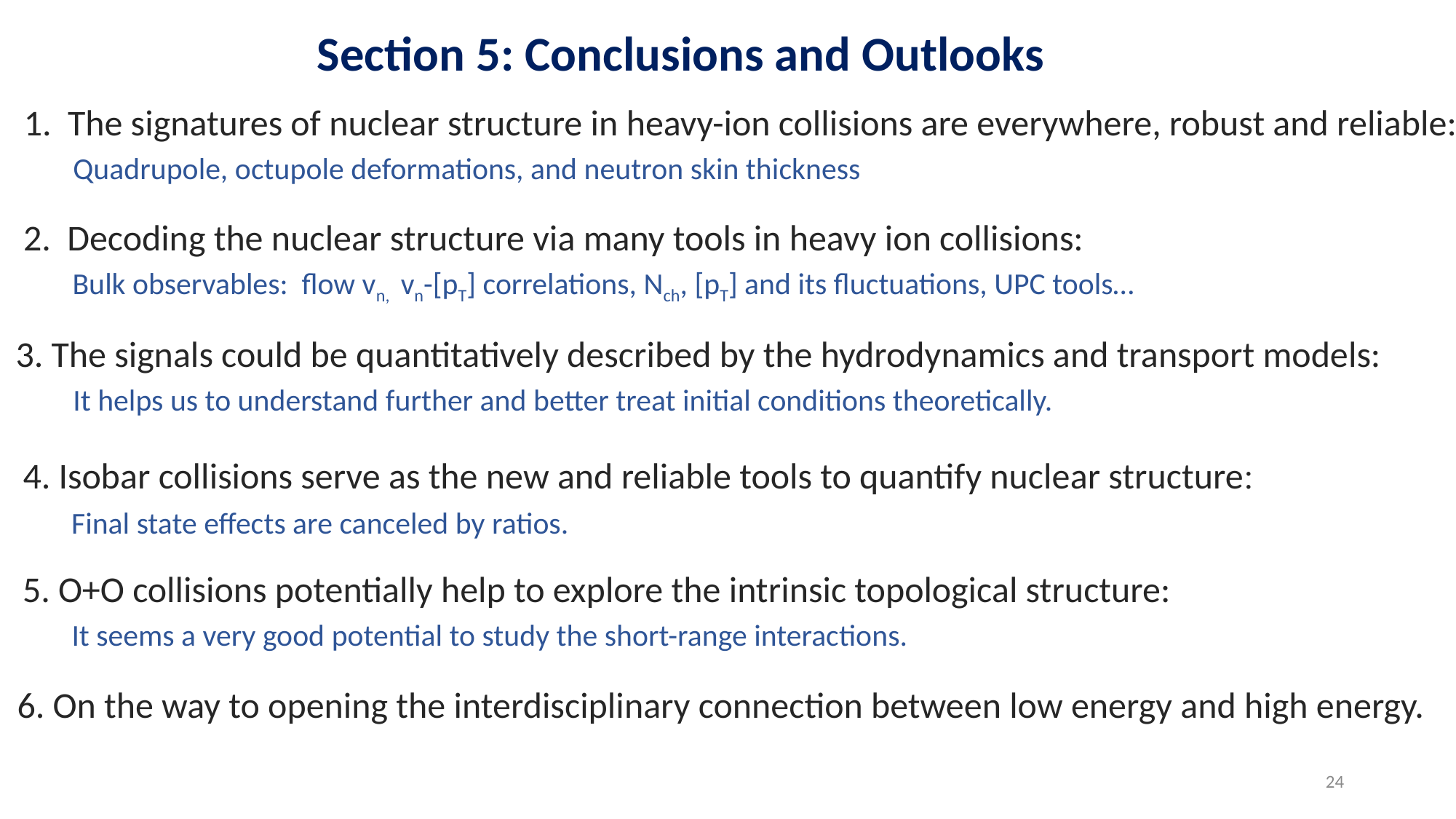

Section 5: Conclusions and Outlooks
1.  The signatures of nuclear structure in heavy-ion collisions are everywhere, robust and reliable:
      Quadrupole, octupole deformations, and neutron skin thickness
2.  Decoding the nuclear structure via many tools in heavy ion collisions:
      Bulk observables:  flow vn,  vn-[pT] correlations, Nch, [pT] and its fluctuations, UPC tools…
3. The signals could be quantitatively described by the hydrodynamics and transport models:
       It helps us to understand further and better treat initial conditions theoretically.
4. Isobar collisions serve as the new and reliable tools to quantify nuclear structure:
       Final state effects are canceled by ratios.
5. O+O collisions potentially help to explore the intrinsic topological structure:
      It seems a very good potential to study the short-range interactions.
6. On the way to opening the interdisciplinary connection between low energy and high energy.
24